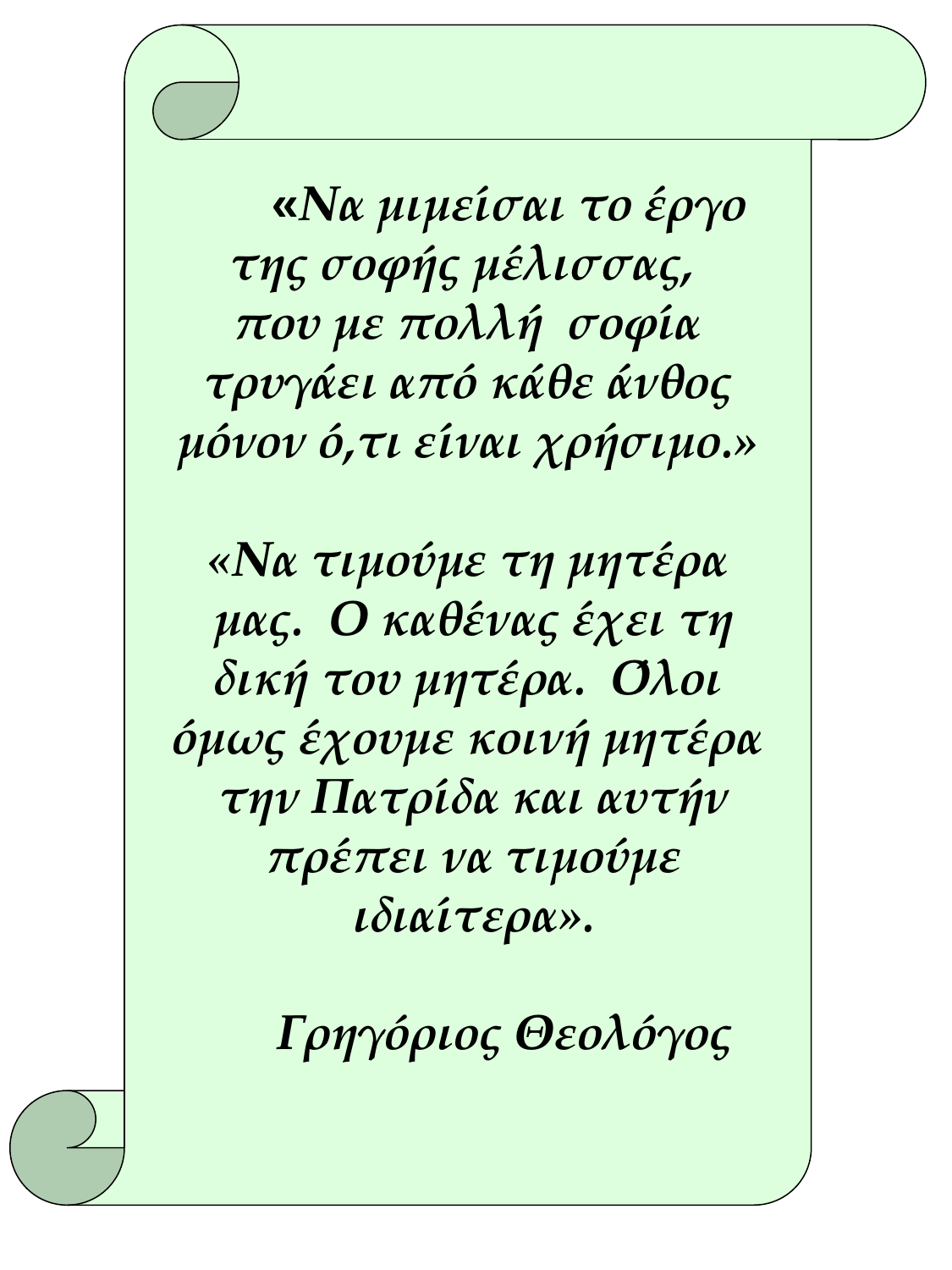

«Να μιμείσαι το έργο
της σοφής μέλισσας,
που με πολλή  σοφία
τρυγάει από κάθε άνθος
μόνον ό,τι είναι χρήσιμο.»

«Να τιμούμε τη μητέρα
 μας.  Ο καθένας έχει τη
 δική του μητέρα.  Όλοι
όμως έχουμε κοινή μητέρα
 την Πατρίδα και αυτήν
 πρέπει να τιμούμε
 ιδιαίτερα».

      Γρηγόριος Θεολόγος